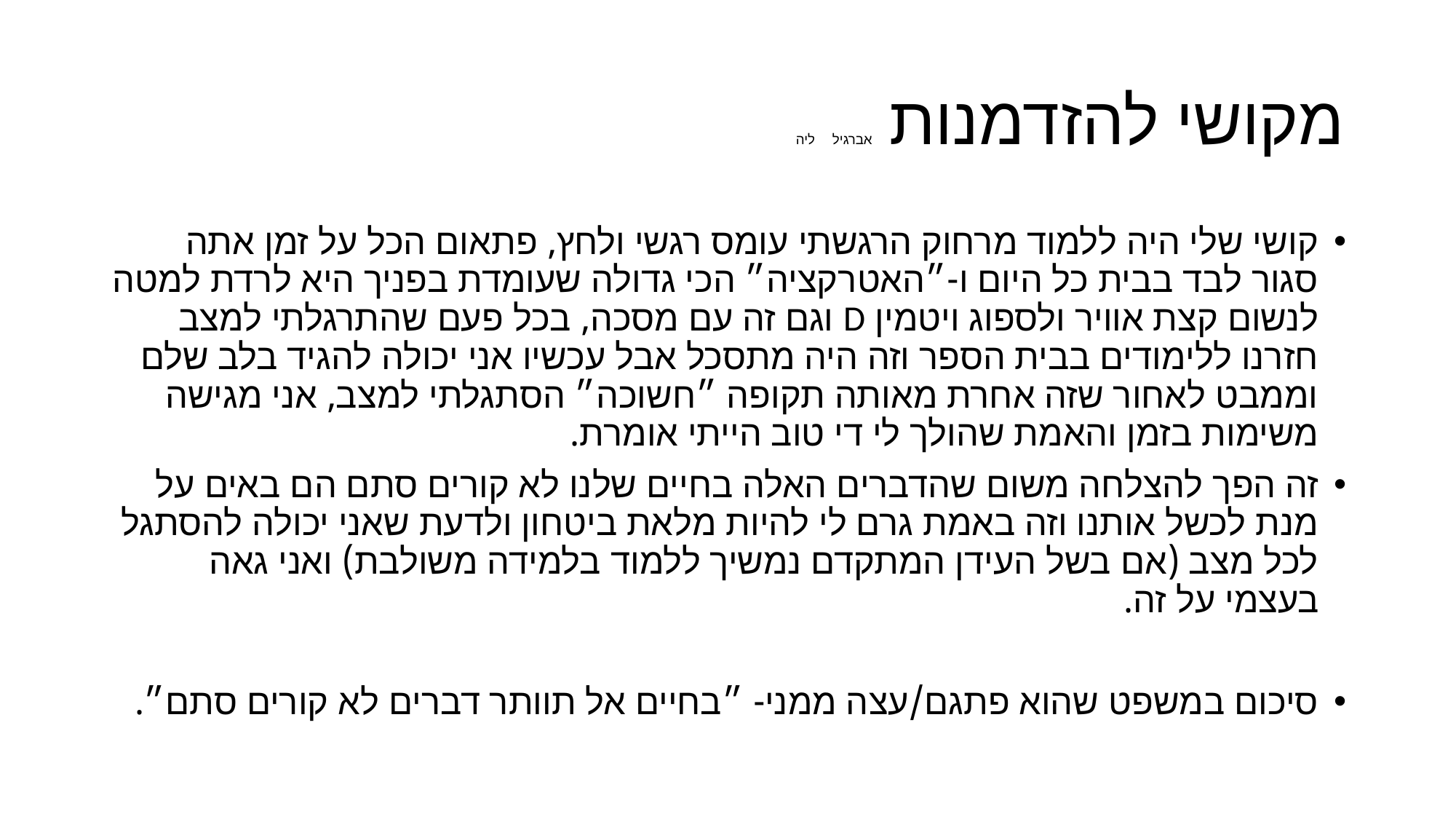

# מקושי להזדמנות אברגיל ליה
קושי שלי היה ללמוד מרחוק הרגשתי עומס רגשי ולחץ, פתאום הכל על זמן אתה סגור לבד בבית כל היום ו-״האטרקציה״ הכי גדולה שעומדת בפניך היא לרדת למטה לנשום קצת אוויר ולספוג ויטמין D וגם זה עם מסכה, בכל פעם שהתרגלתי למצב חזרנו ללימודים בבית הספר וזה היה מתסכל אבל עכשיו אני יכולה להגיד בלב שלם וממבט לאחור שזה אחרת מאותה תקופה ״חשוכה״ הסתגלתי למצב, אני מגישה משימות בזמן והאמת שהולך לי די טוב הייתי אומרת.
זה הפך להצלחה משום שהדברים האלה בחיים שלנו לא קורים סתם הם באים על מנת לכשל אותנו וזה באמת גרם לי להיות מלאת ביטחון ולדעת שאני יכולה להסתגל לכל מצב (אם בשל העידן המתקדם נמשיך ללמוד בלמידה משולבת) ואני גאה בעצמי על זה.

סיכום במשפט שהוא פתגם/עצה ממני- ״בחיים אל תוותר דברים לא קורים סתם״.